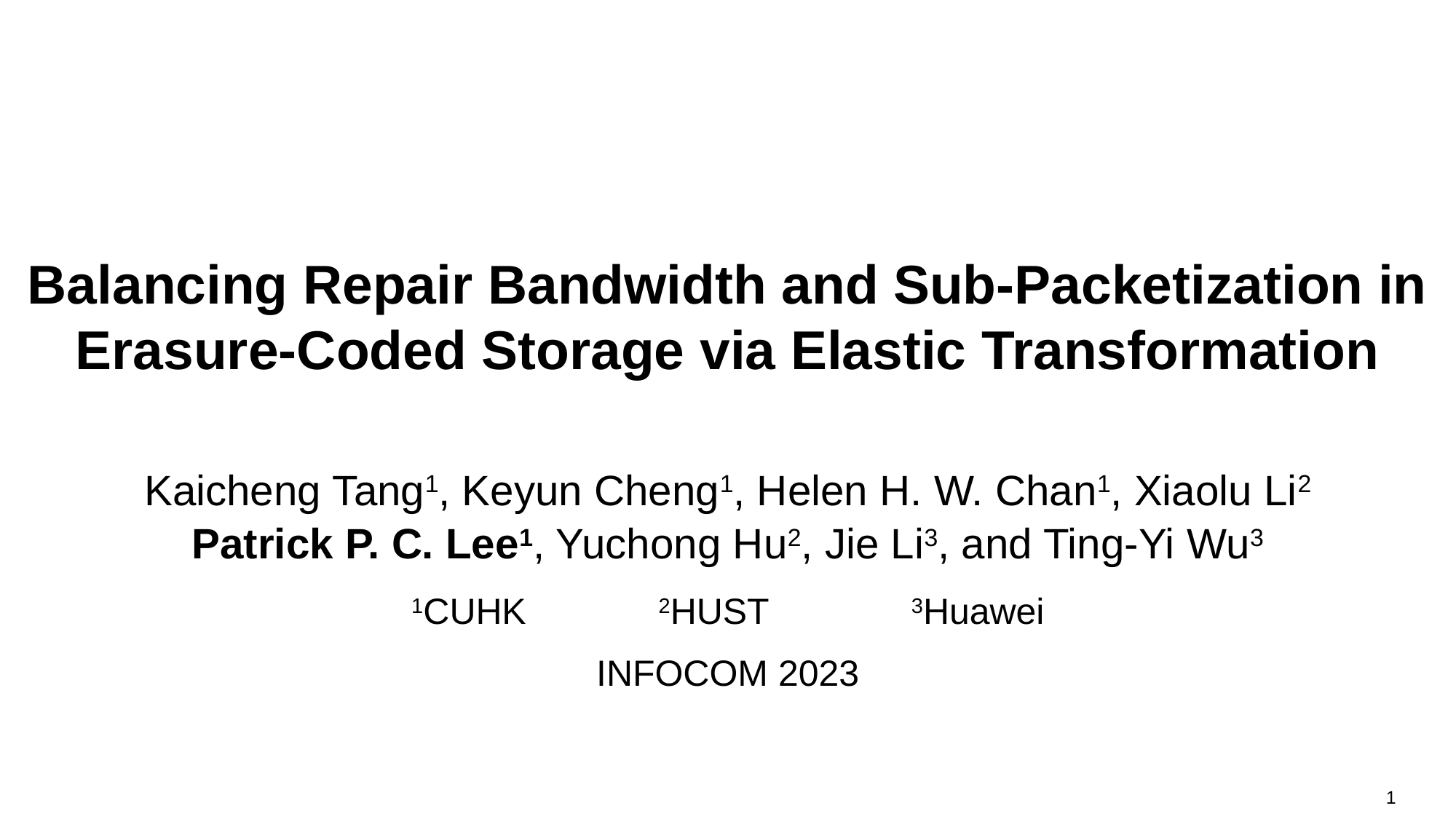

# Balancing Repair Bandwidth and Sub-Packetization in Erasure-Coded Storage via Elastic Transformation
Kaicheng Tang1, Keyun Cheng1, Helen H. W. Chan1, Xiaolu Li2
Patrick P. C. Lee1, Yuchong Hu2, Jie Li3, and Ting-Yi Wu3
1CUHK             2HUST              3Huawei
INFOCOM 2023
1